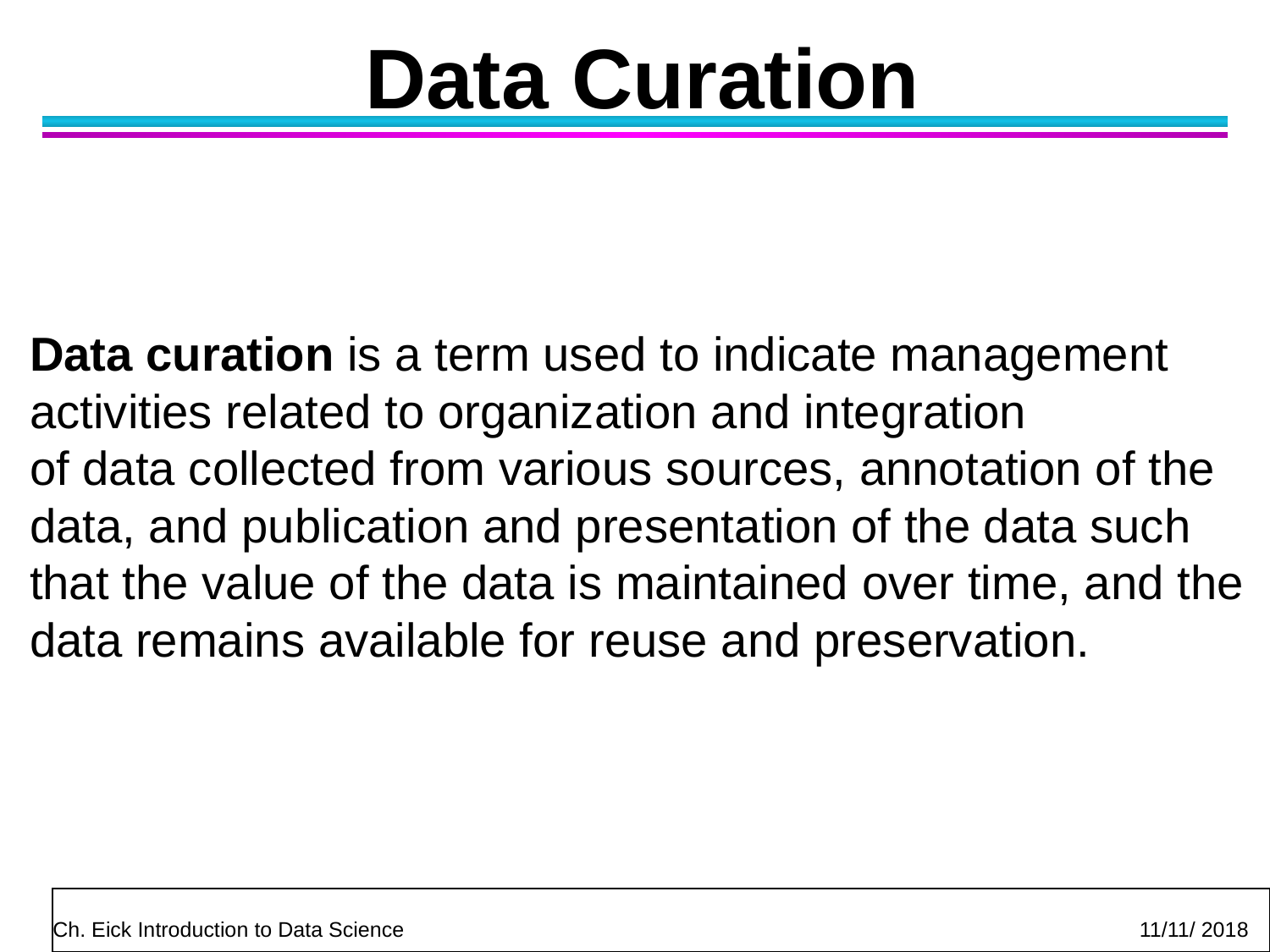

Data Curation
Data curation is a term used to indicate management
activities related to organization and integration
of data collected from various sources, annotation of the
data, and publication and presentation of the data such
that the value of the data is maintained over time, and the
data remains available for reuse and preservation.